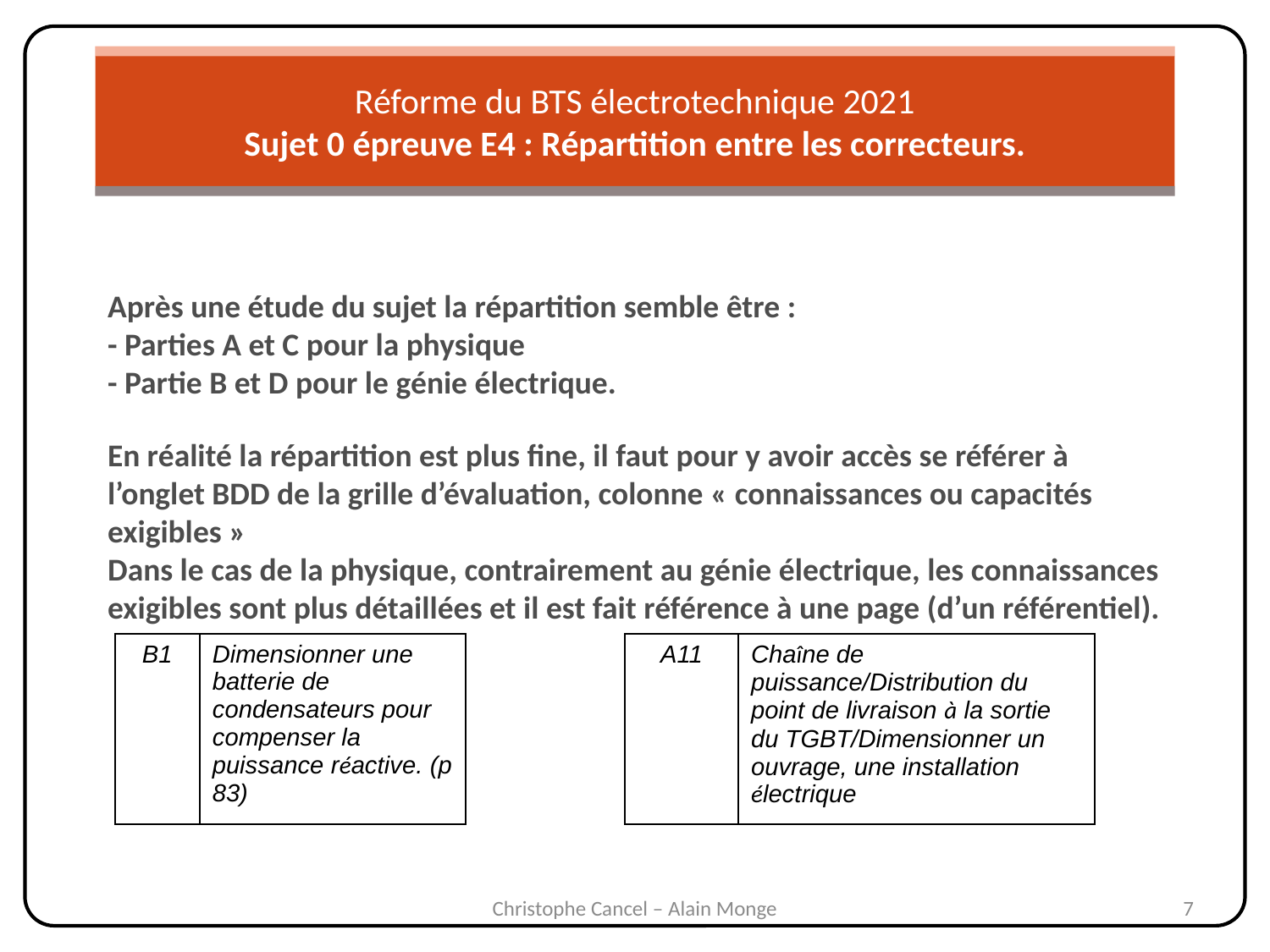

Réforme du BTS électrotechnique 2021
Sujet 0 épreuve E4 : Répartition entre les correcteurs.

Après une étude du sujet la répartition semble être :
- Parties A et C pour la physique
- Partie B et D pour le génie électrique.
En réalité la répartition est plus fine, il faut pour y avoir accès se référer à l’onglet BDD de la grille d’évaluation, colonne « connaissances ou capacités exigibles »
Dans le cas de la physique, contrairement au génie électrique, les connaissances exigibles sont plus détaillées et il est fait référence à une page (d’un référentiel).
| B1 | Dimensionner une batterie de condensateurs pour compenser la puissance réactive. (p 83) |
| --- | --- |
| A11 | Chaîne de puissance/Distribution du point de livraison à la sortie du TGBT/Dimensionner un ouvrage, une installation électrique |
| --- | --- |
Christophe Cancel – Alain Monge
7